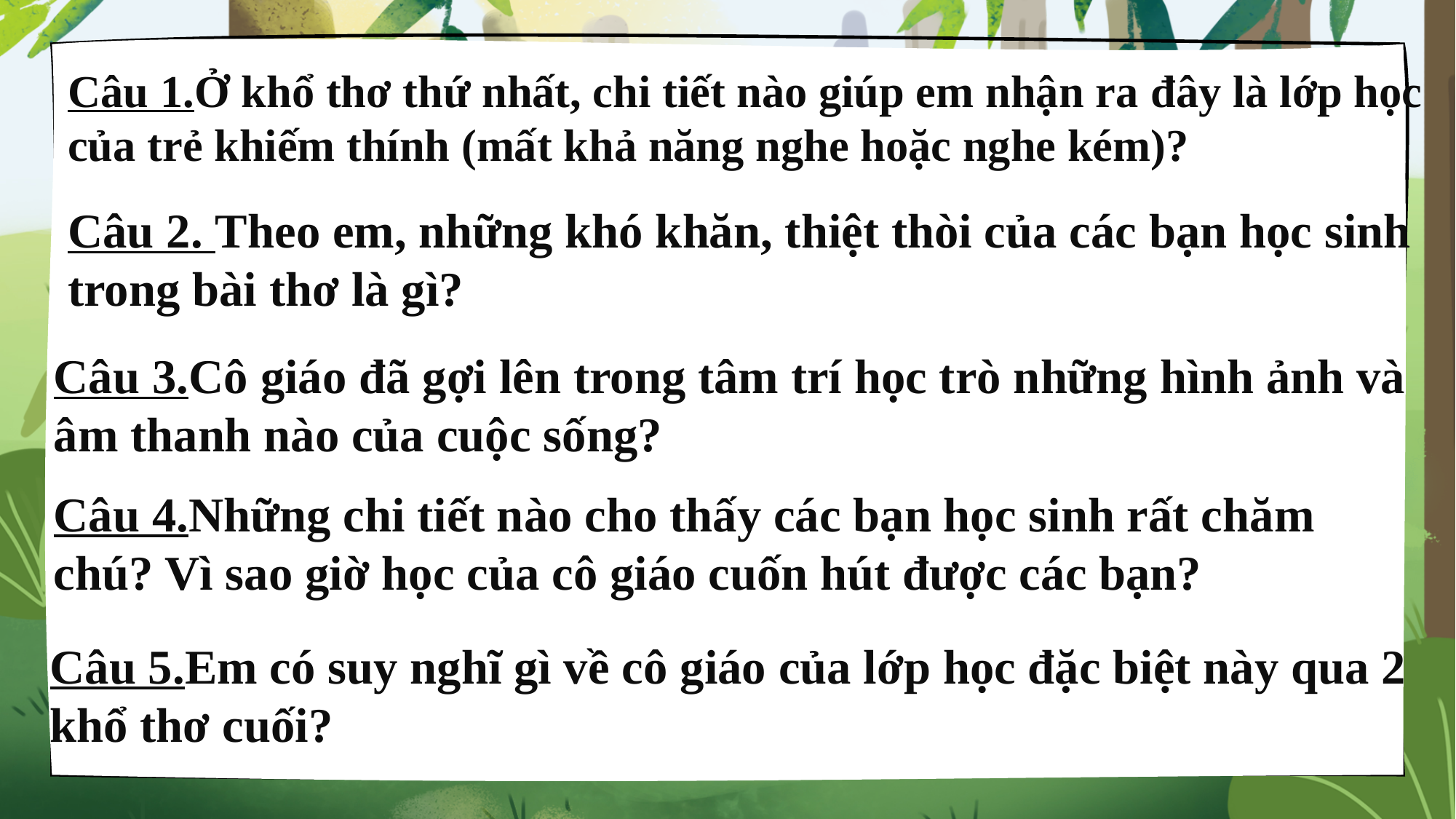

Câu 1.Ở khổ thơ thứ nhất, chi tiết nào giúp em nhận ra đây là lớp học của trẻ khiếm thính (mất khả năng nghe hoặc nghe kém)?
Câu 2. Theo em, những khó khăn, thiệt thòi của các bạn học sinh trong bài thơ là gì?
Câu 3.Cô giáo đã gợi lên trong tâm trí học trò những hình ảnh và âm thanh nào của cuộc sống?
Câu 4.Những chi tiết nào cho thấy các bạn học sinh rất chăm chú? Vì sao giờ học của cô giáo cuốn hút được các bạn?
Câu 5.Em có suy nghĩ gì về cô giáo của lớp học đặc biệt này qua 2 khổ thơ cuối?